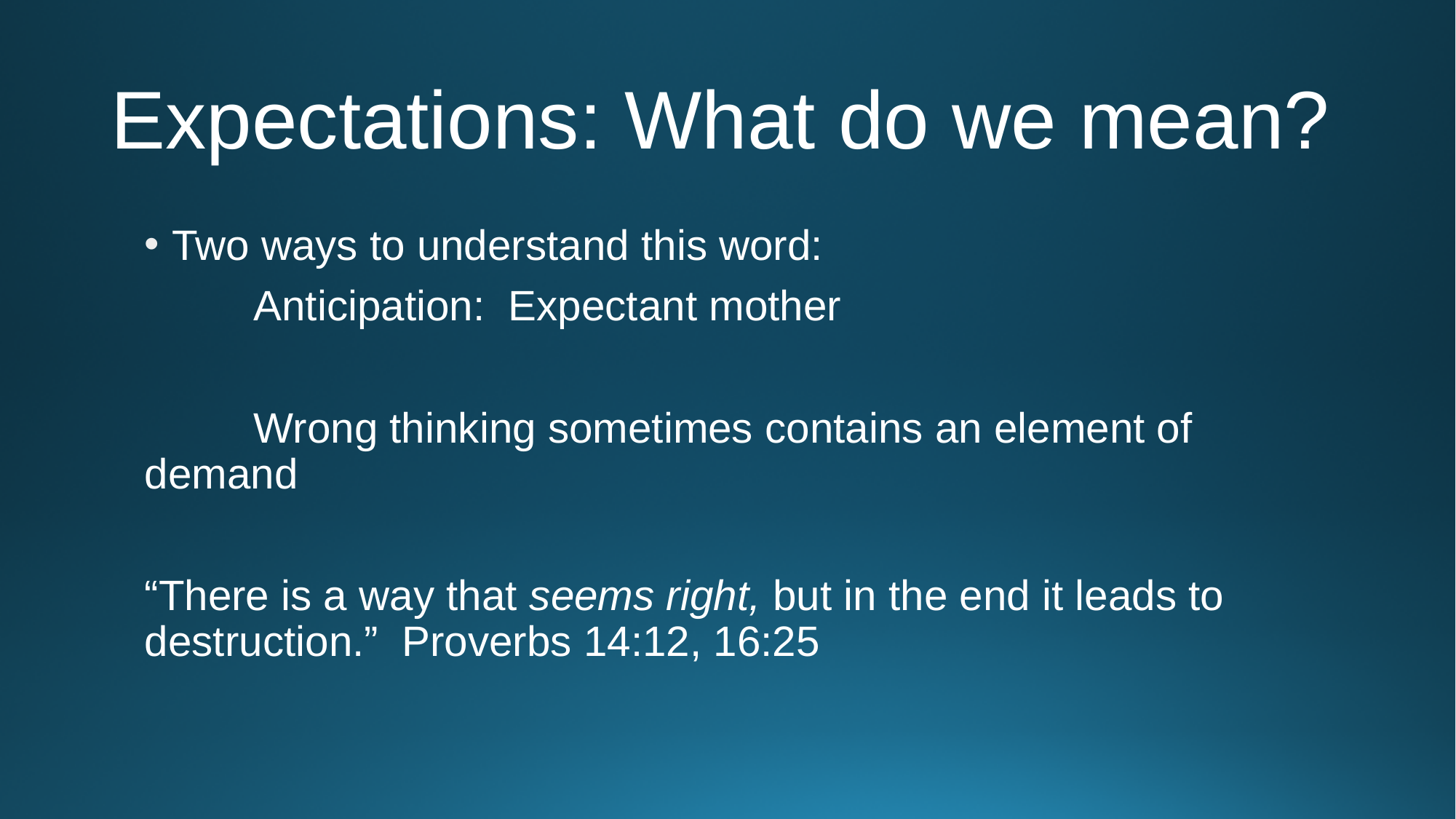

# Expectations: What do we mean?
Two ways to understand this word:
	Anticipation:  Expectant mother

	Wrong thinking sometimes contains an element of  demand

“There is a way that seems right, but in the end it leads to destruction.”  Proverbs 14:12, 16:25